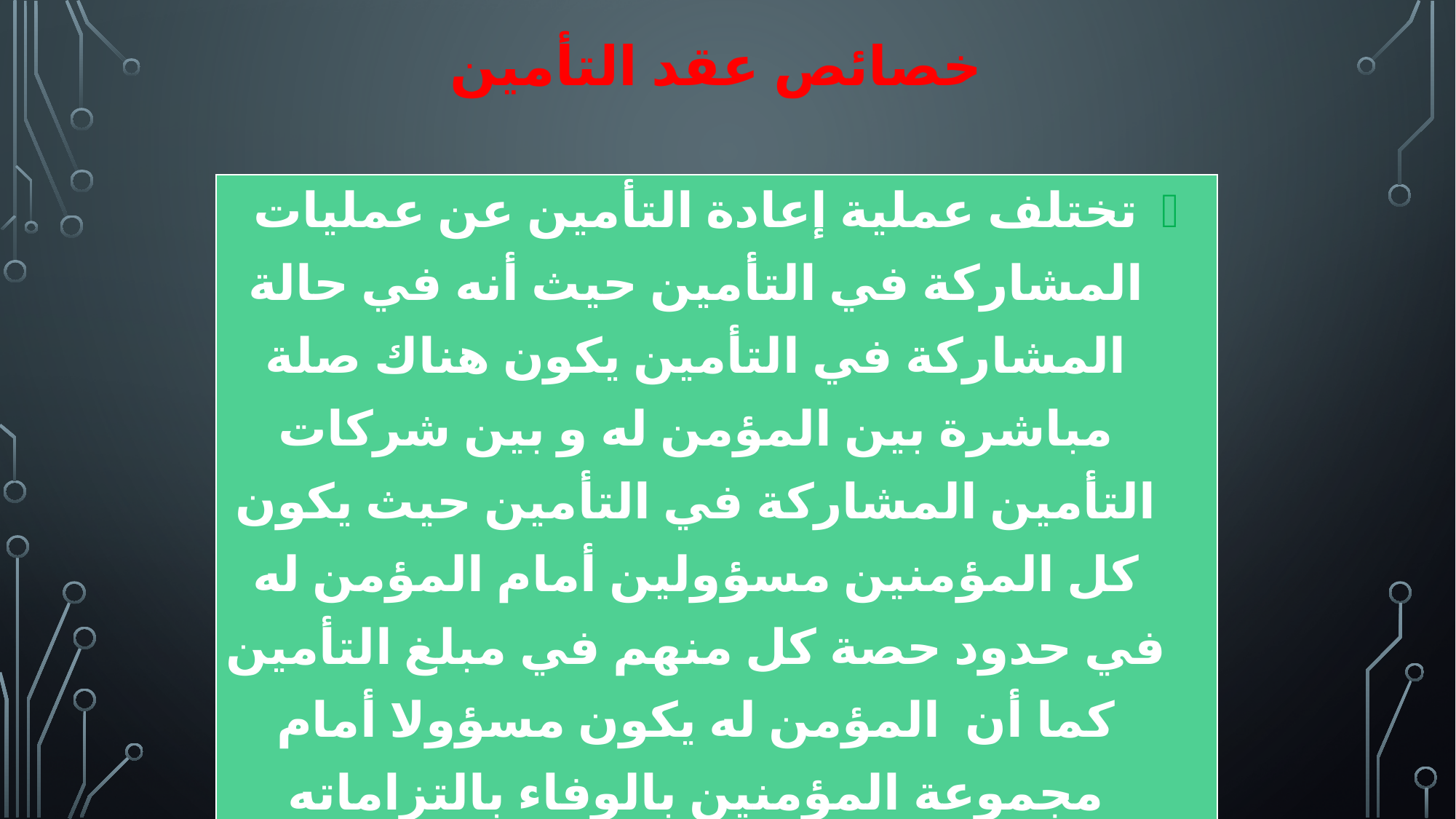

# خصائص عقد التأمين
| تختلف عملية إعادة التأمين عن عمليات المشاركة في التأمين حيث أنه في حالة المشاركة في التأمين يكون هناك صلة مباشرة بين المؤمن له و بين شركات التأمين المشاركة في التأمين حيث يكون كل المؤمنين مسؤولين أمام المؤمن له في حدود حصة كل منهم في مبلغ التأمين كما أن المؤمن له يكون مسؤولا أمام مجموعة المؤمنين بالوفاء بالتزاماته المحددة في العقد. |
| --- |